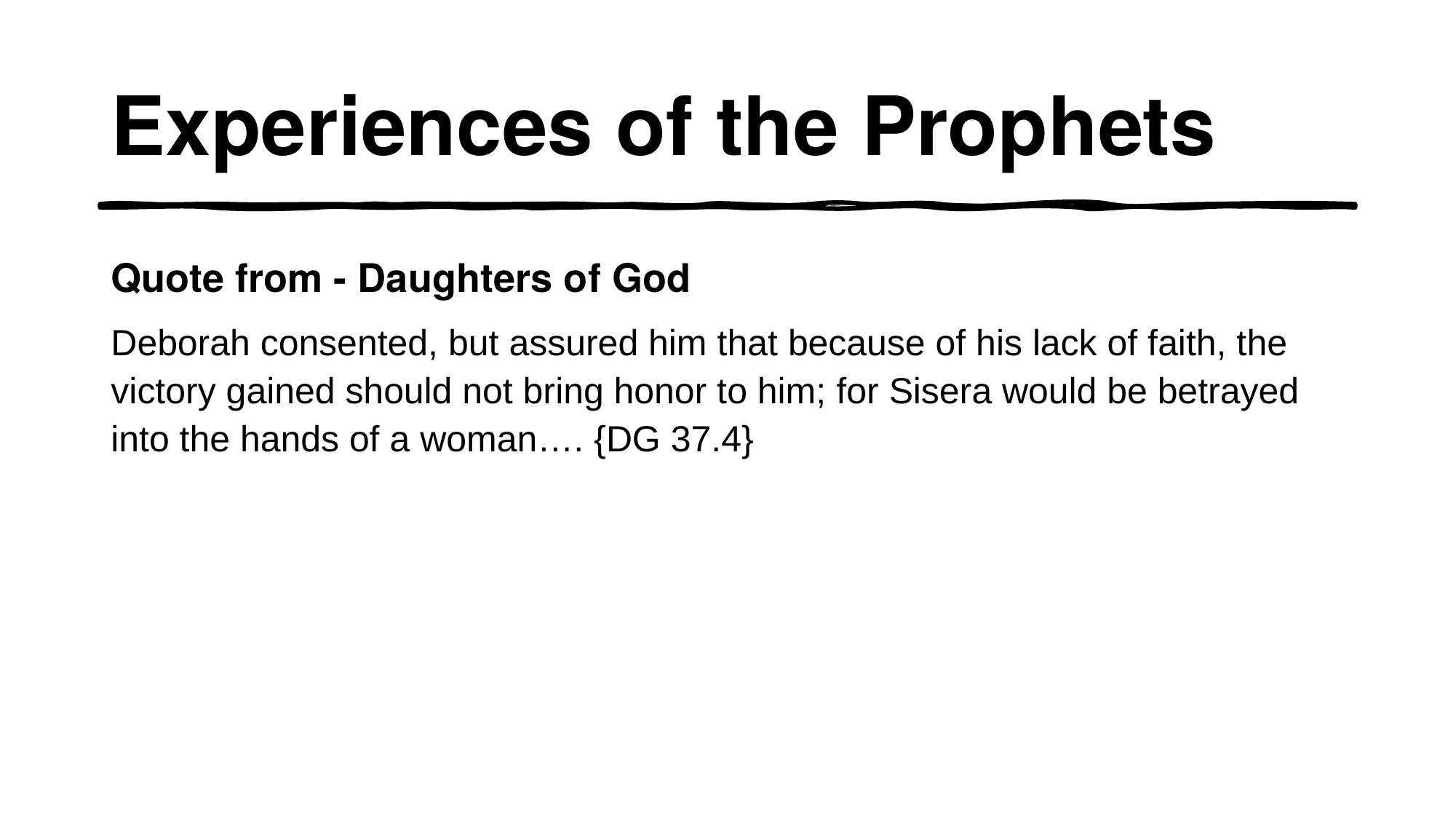

# Experiences of the Prophets
Quote from - Daughters of God
Deborah consented, but assured him that because of his lack of faith, the victory gained should not bring honor to him; for Sisera would be betrayed into the hands of a woman…. {DG 37.4}